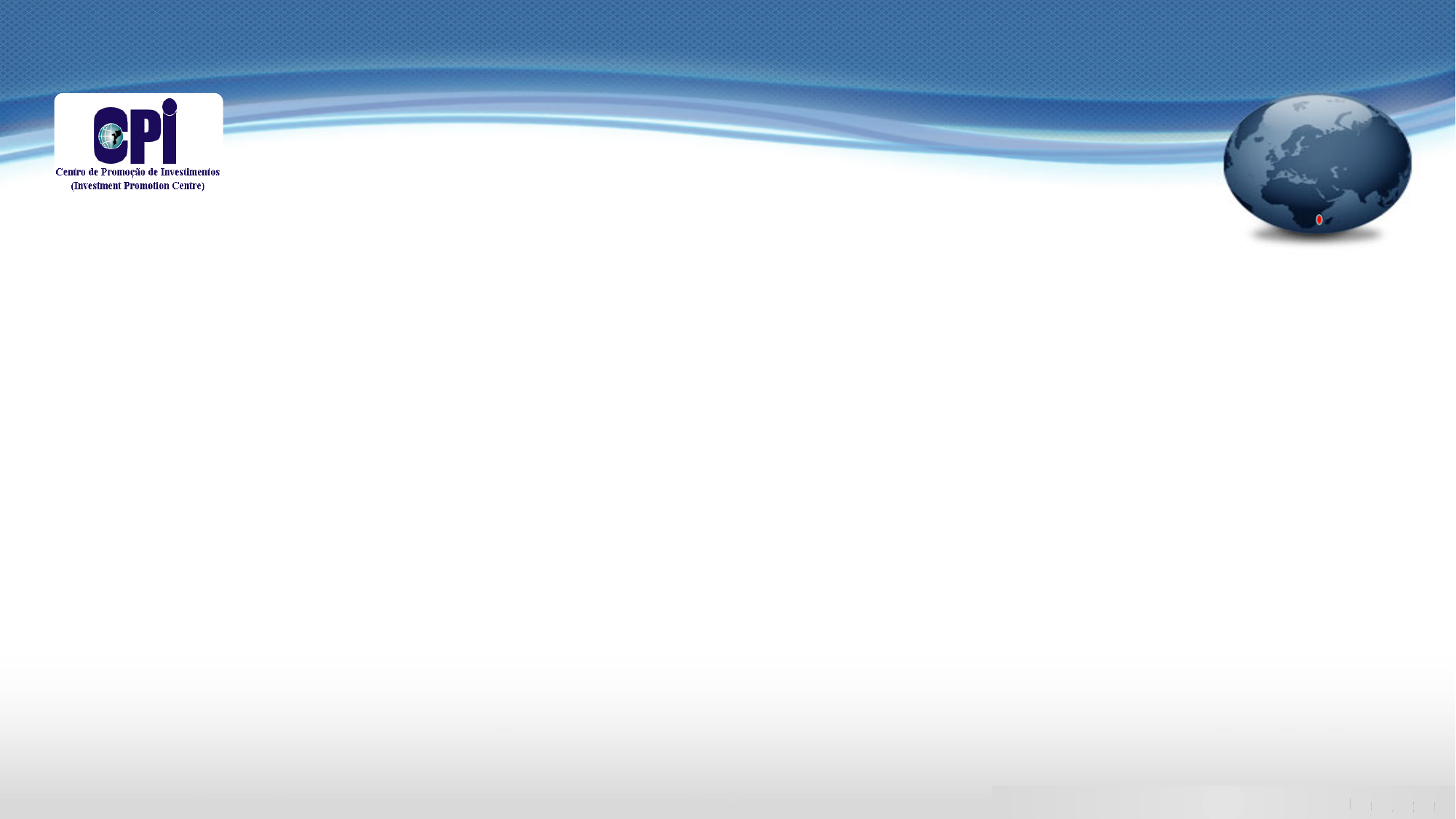

# Projectos de Mineração, Petróleo e Gás